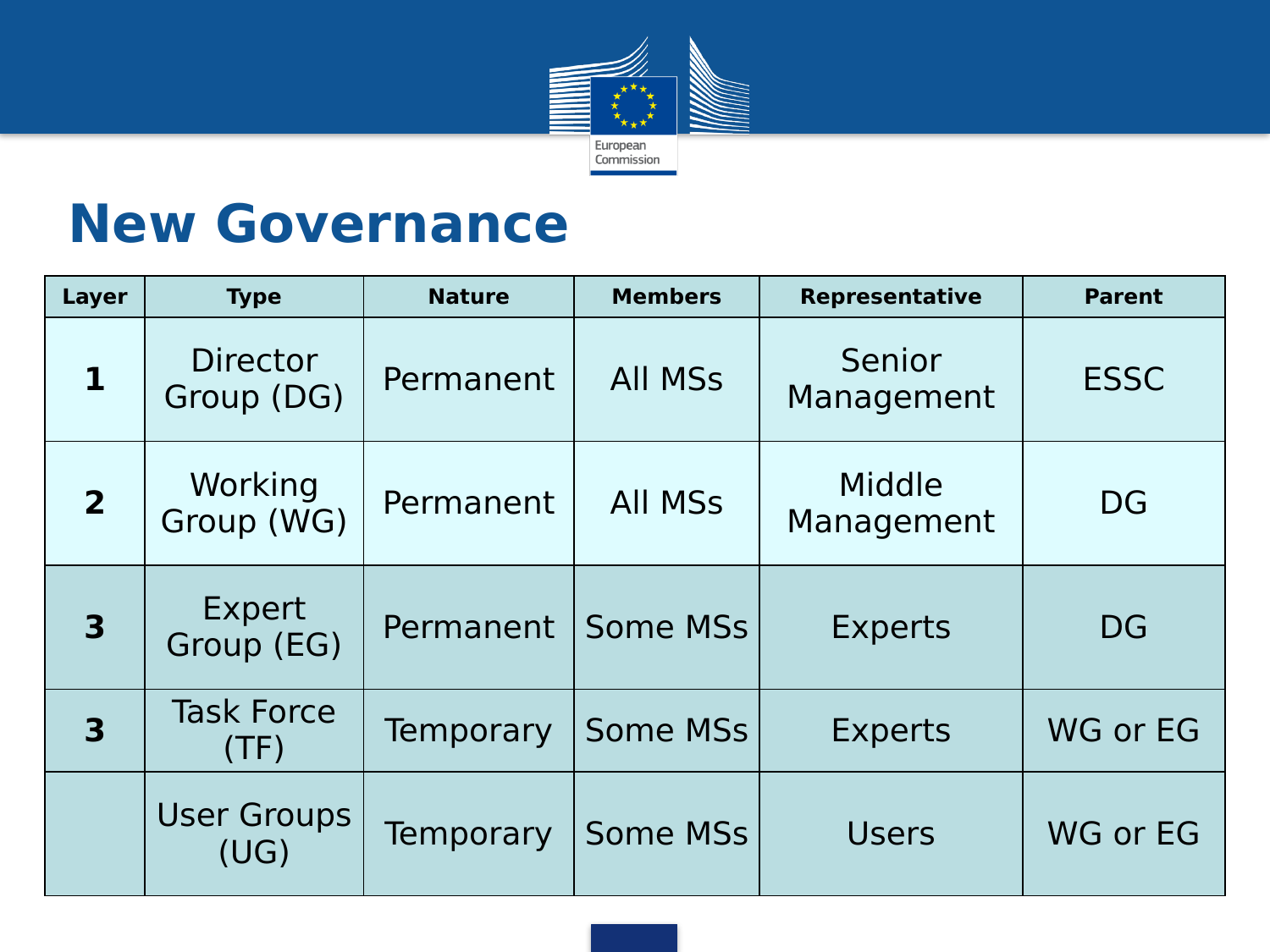

# New Governance
| Layer | Type | Nature | Members | Representative | Parent |
| --- | --- | --- | --- | --- | --- |
| 1 | Director Group (DG) | Permanent | All MSs | Senior Management | ESSC |
| 2 | Working Group (WG) | Permanent | All MSs | Middle Management | DG |
| 3 | Expert Group (EG) | Permanent | Some MSs | Experts | DG |
| 3 | Task Force (TF) | Temporary | Some MSs | Experts | WG or EG |
|  | User Groups (UG) | Temporary | Some MSs | Users | WG or EG |